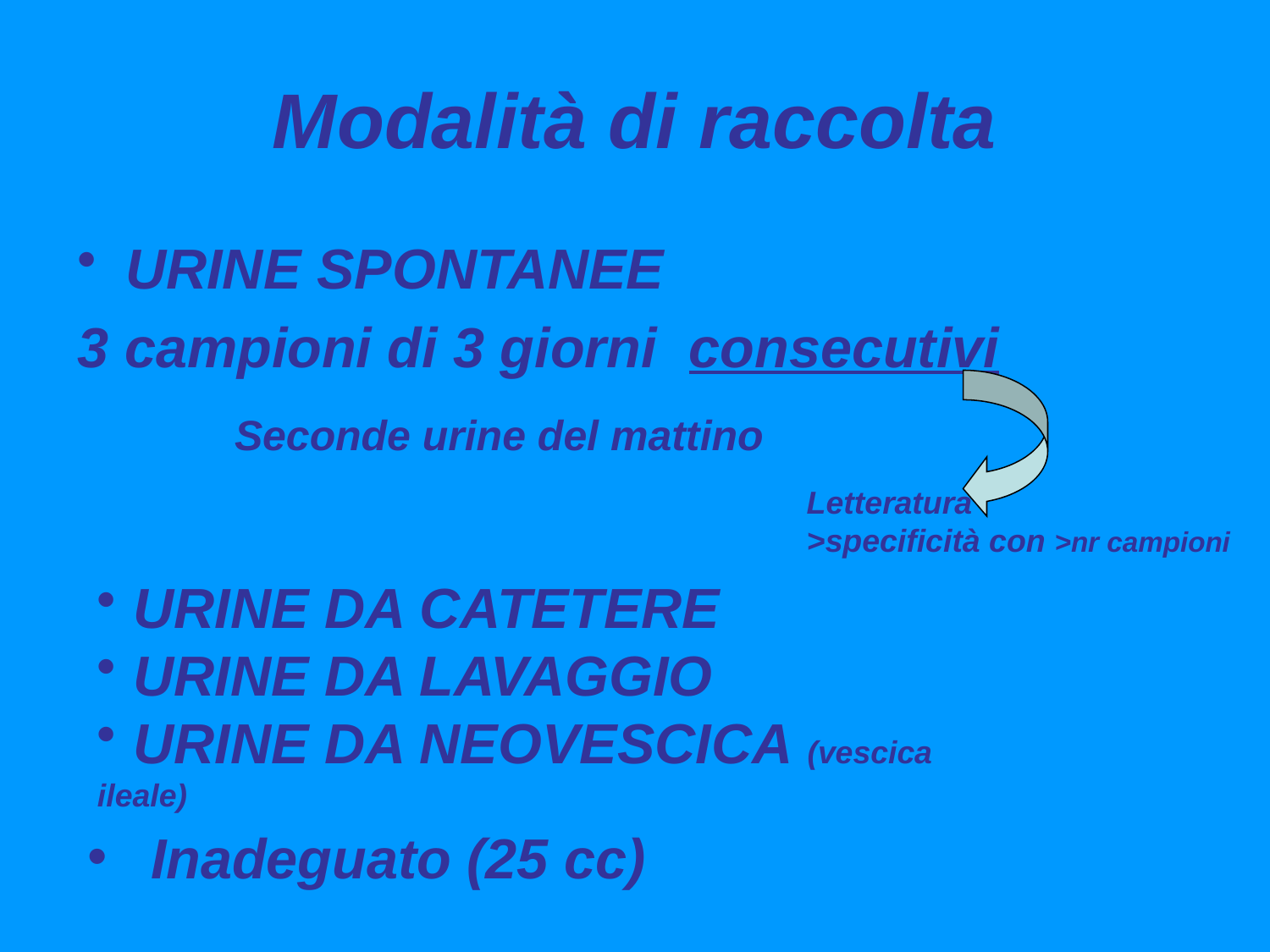

# Modalità di raccolta
URINE SPONTANEE
3 campioni di 3 giorni  consecutivi

Seconde urine del mattino
Letteratura
>specificità con >nr campioni
 URINE DA CATETERE
 URINE DA LAVAGGIO
 URINE DA NEOVESCICA (vescica ileale)
Inadeguato (25 cc)